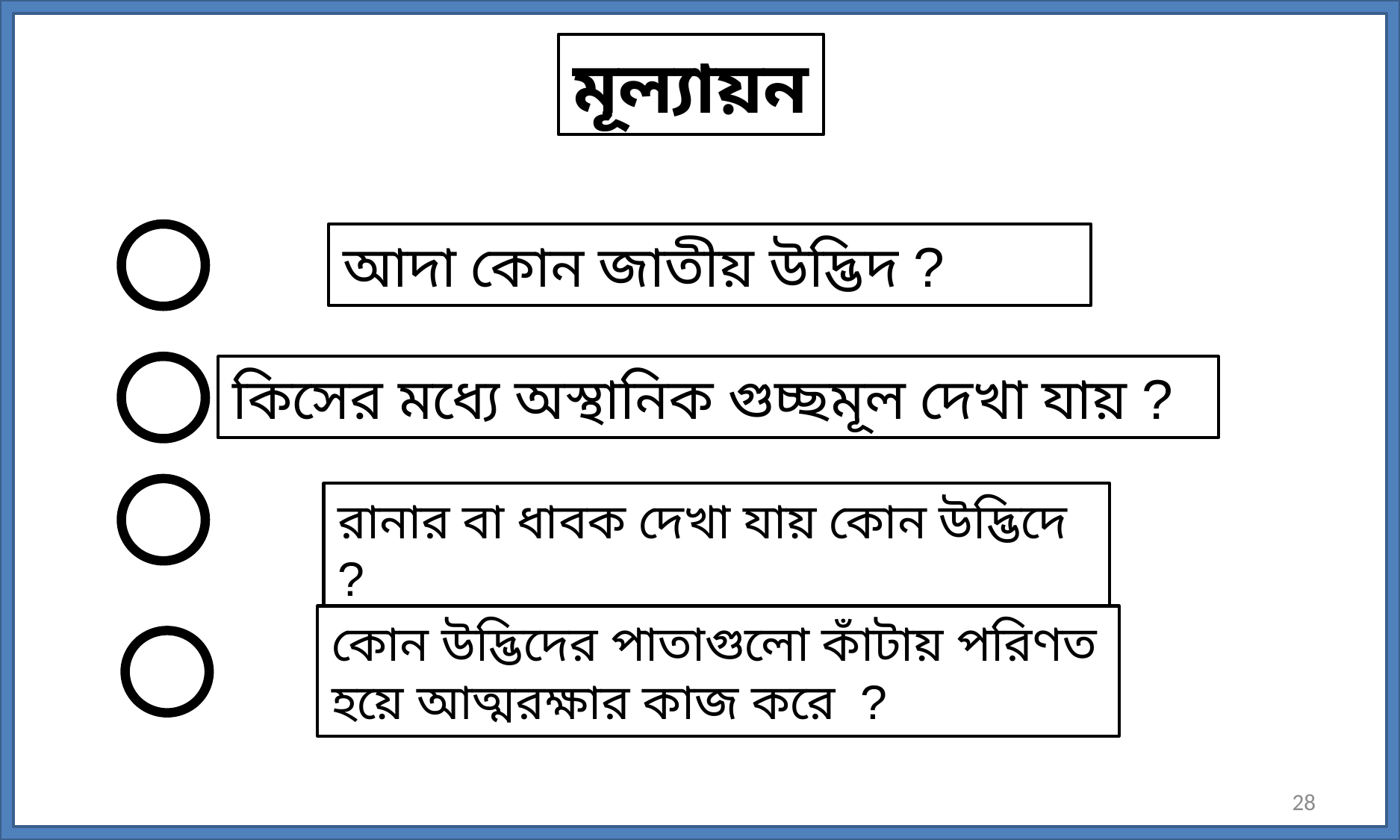

মূল্যায়ন

আদা কোন জাতীয় উদ্ভিদ ?

কিসের মধ্যে অস্থানিক গুচ্ছমূল দেখা যায় ?

রানার বা ধাবক দেখা যায় কোন উদ্ভিদে   ?
কোন উদ্ভিদের পাতাগুলো কাঁটায় পরিণত হয়ে আত্মরক্ষার কাজ করে  ?

28